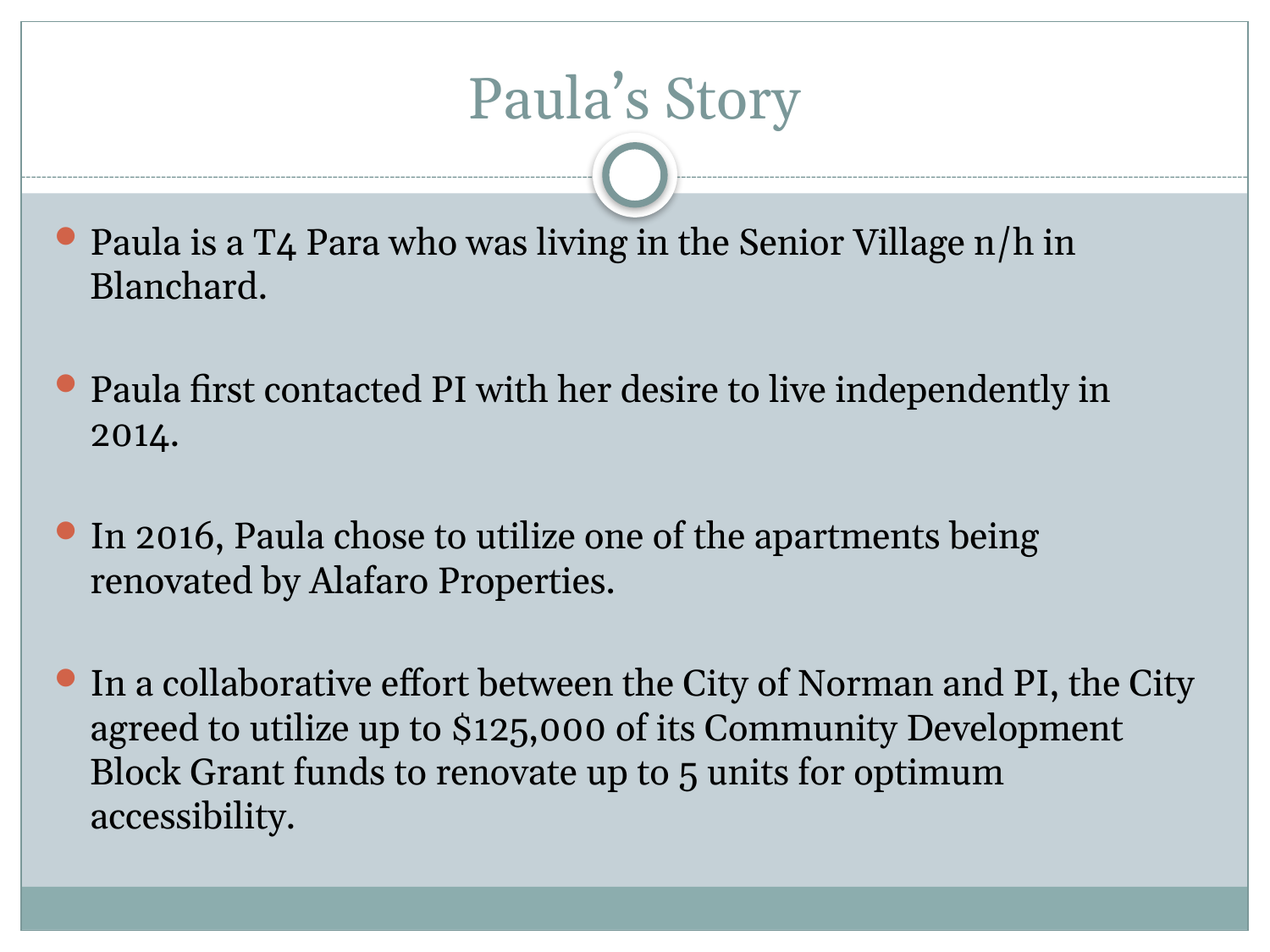

# Paula’s Story
Paula is a T4 Para who was living in the Senior Village n/h in Blanchard.

Paula first contacted PI with her desire to live independently in 2014.

In 2016, Paula chose to utilize one of the apartments being renovated by Alafaro Properties.

In a collaborative effort between the City of Norman and PI, the City agreed to utilize up to $125,000 of its Community Development Block Grant funds to renovate up to 5 units for optimum accessibility.